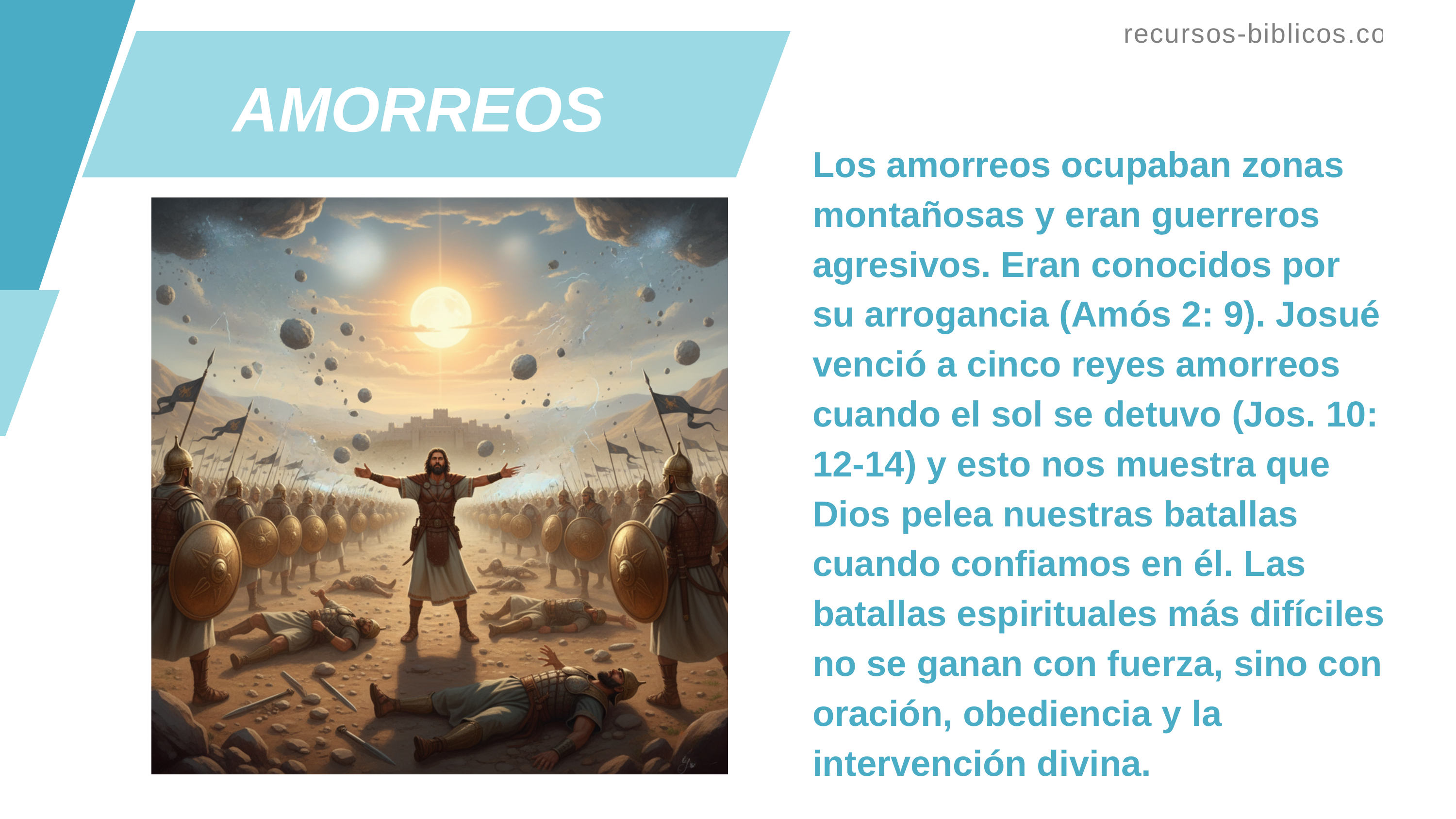

recursos-biblicos.com

AMORREOS
Los amorreos ocupaban zonas montañosas y eran guerreros agresivos. Eran conocidos por su arrogancia (Amós 2: 9). Josué venció a cinco reyes amorreos cuando el sol se detuvo (Jos. 10: 12-14) y esto nos muestra que Dios pelea nuestras batallas cuando confiamos en él. Las batallas espirituales más difíciles no se ganan con fuerza, sino con oración, obediencia y la intervención divina.